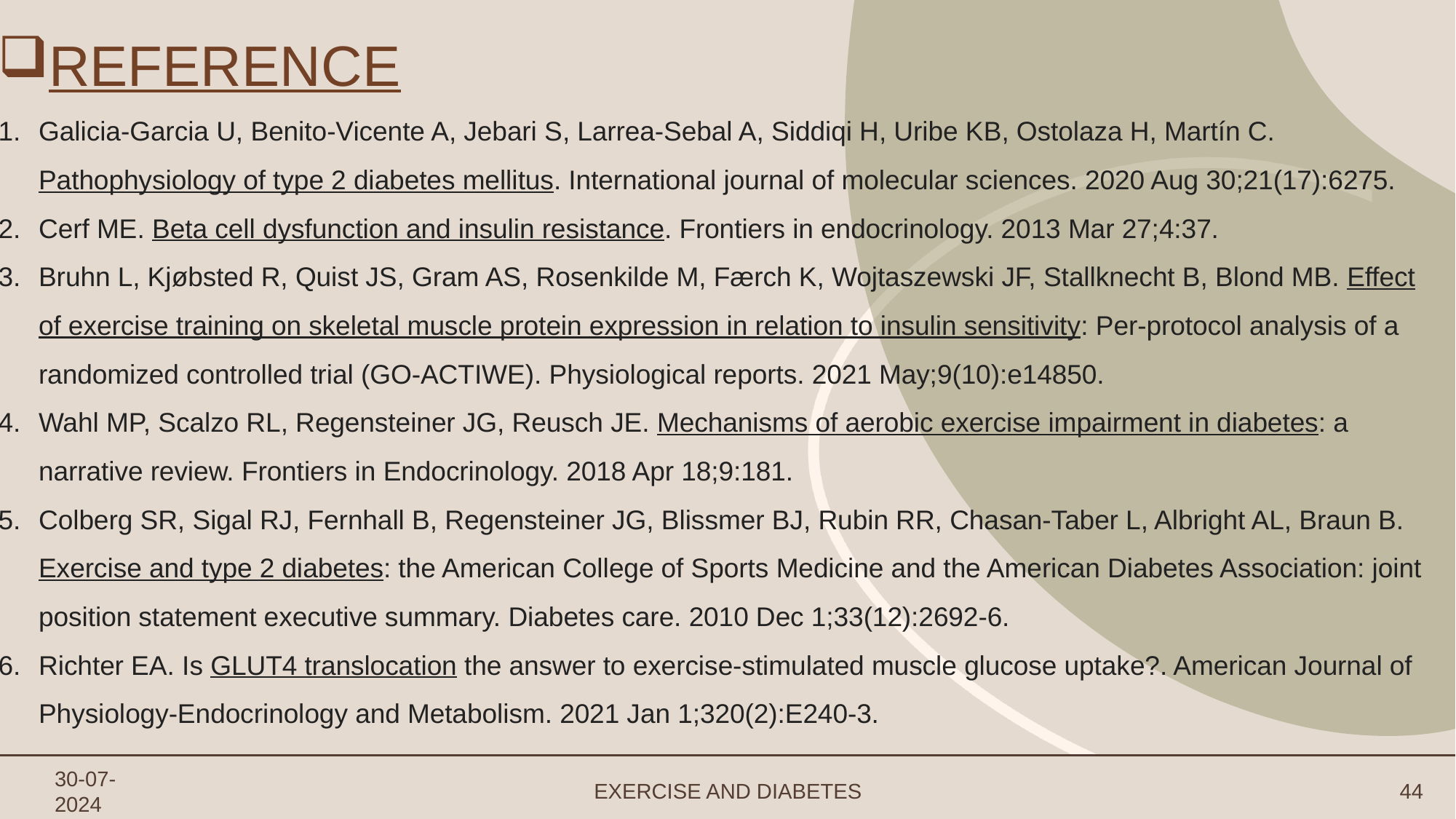

REFERENCE
Galicia-Garcia U, Benito-Vicente A, Jebari S, Larrea-Sebal A, Siddiqi H, Uribe KB, Ostolaza H, Martín C. Pathophysiology of type 2 diabetes mellitus. International journal of molecular sciences. 2020 Aug 30;21(17):6275.
Cerf ME. Beta cell dysfunction and insulin resistance. Frontiers in endocrinology. 2013 Mar 27;4:37.
Bruhn L, Kjøbsted R, Quist JS, Gram AS, Rosenkilde M, Færch K, Wojtaszewski JF, Stallknecht B, Blond MB. Effect of exercise training on skeletal muscle protein expression in relation to insulin sensitivity: Per‐protocol analysis of a randomized controlled trial (GO‐ACTIWE). Physiological reports. 2021 May;9(10):e14850.
Wahl MP, Scalzo RL, Regensteiner JG, Reusch JE. Mechanisms of aerobic exercise impairment in diabetes: a narrative review. Frontiers in Endocrinology. 2018 Apr 18;9:181.
Colberg SR, Sigal RJ, Fernhall B, Regensteiner JG, Blissmer BJ, Rubin RR, Chasan-Taber L, Albright AL, Braun B. Exercise and type 2 diabetes: the American College of Sports Medicine and the American Diabetes Association: joint position statement executive summary. Diabetes care. 2010 Dec 1;33(12):2692-6.
Richter EA. Is GLUT4 translocation the answer to exercise-stimulated muscle glucose uptake?. American Journal of Physiology-Endocrinology and Metabolism. 2021 Jan 1;320(2):E240-3.

#
30-07-2024
EXERCISE AND DIABETES
44